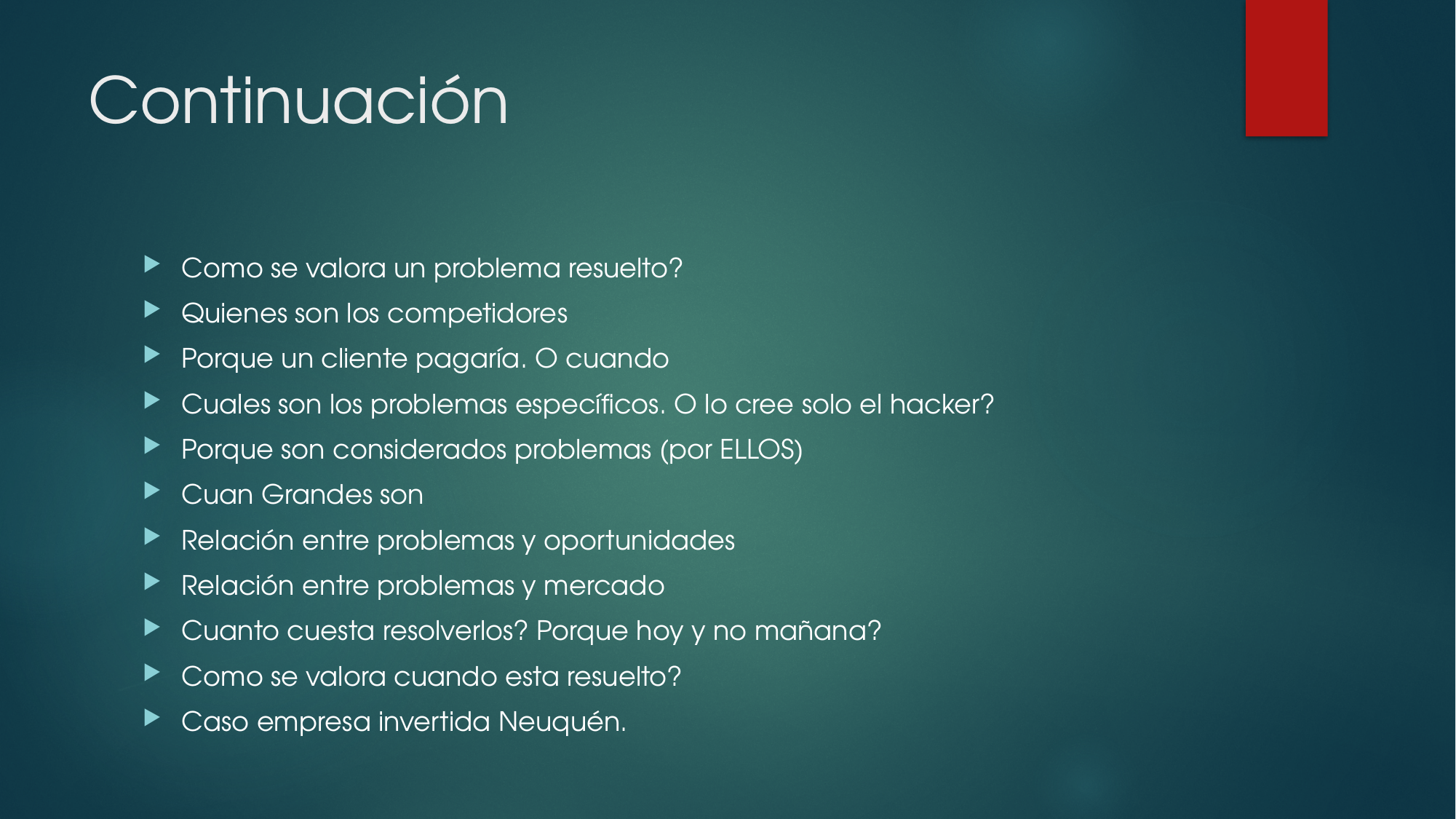

# Continuación
Como se valora un problema resuelto?
Quienes son los competidores
Porque un cliente pagaría. O cuando
Cuales son los problemas específicos. O lo cree solo el hacker?
Porque son considerados problemas (por ELLOS)
Cuan Grandes son
Relación entre problemas y oportunidades
Relación entre problemas y mercado
Cuanto cuesta resolverlos? Porque hoy y no mañana?
Como se valora cuando esta resuelto?
Caso empresa invertida Neuquén.